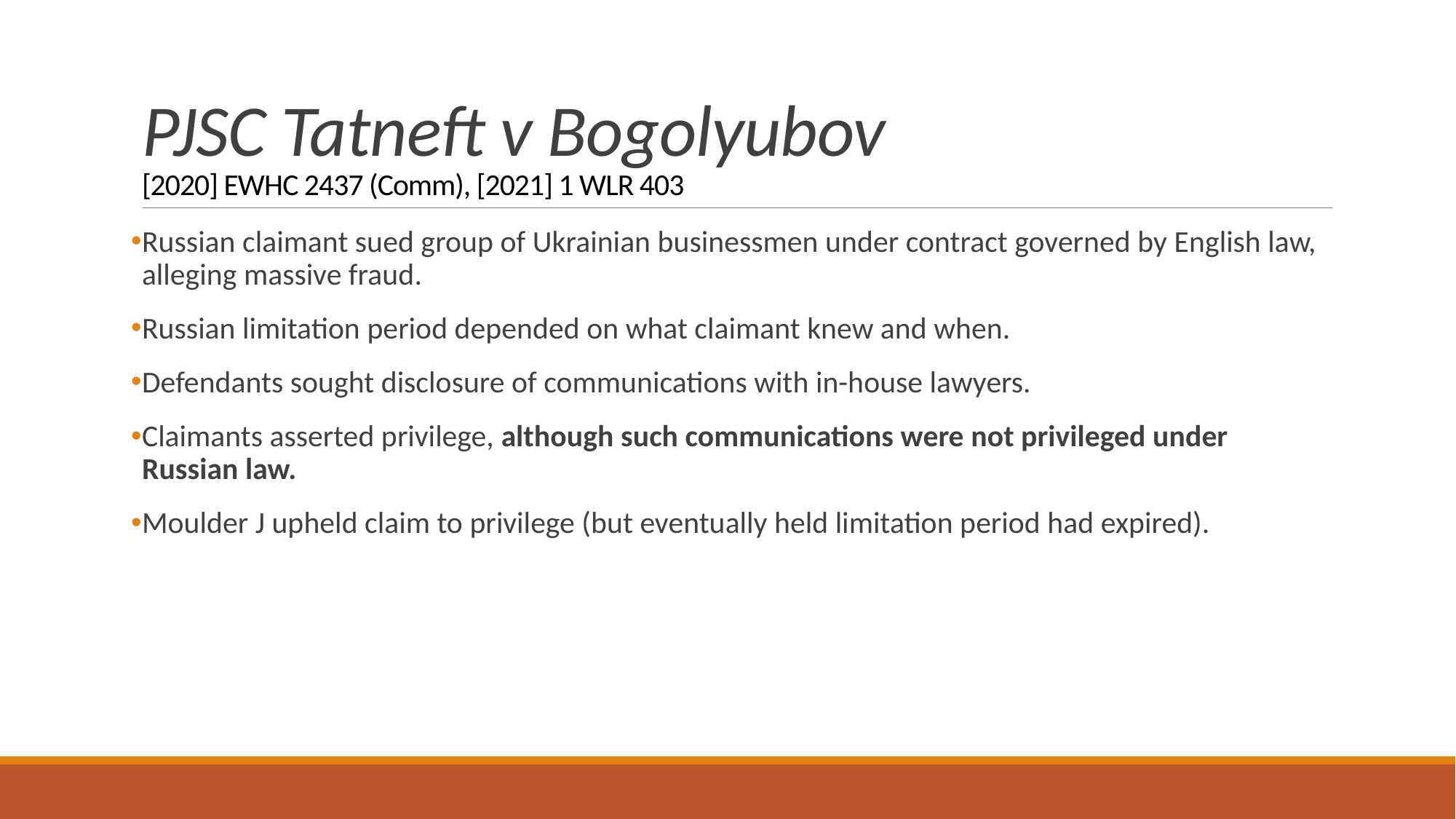

# PJSC Tatneft v Bogolyubov [2020] EWHC 2437 (Comm), [2021] 1 WLR 403
Russian claimant sued group of Ukrainian businessmen under contract governed by English law, alleging massive fraud.
Russian limitation period depended on what claimant knew and when.
Defendants sought disclosure of communications with in-house lawyers.
Claimants asserted privilege, although such communications were not privileged under Russian law.
Moulder J upheld claim to privilege (but eventually held limitation period had expired).